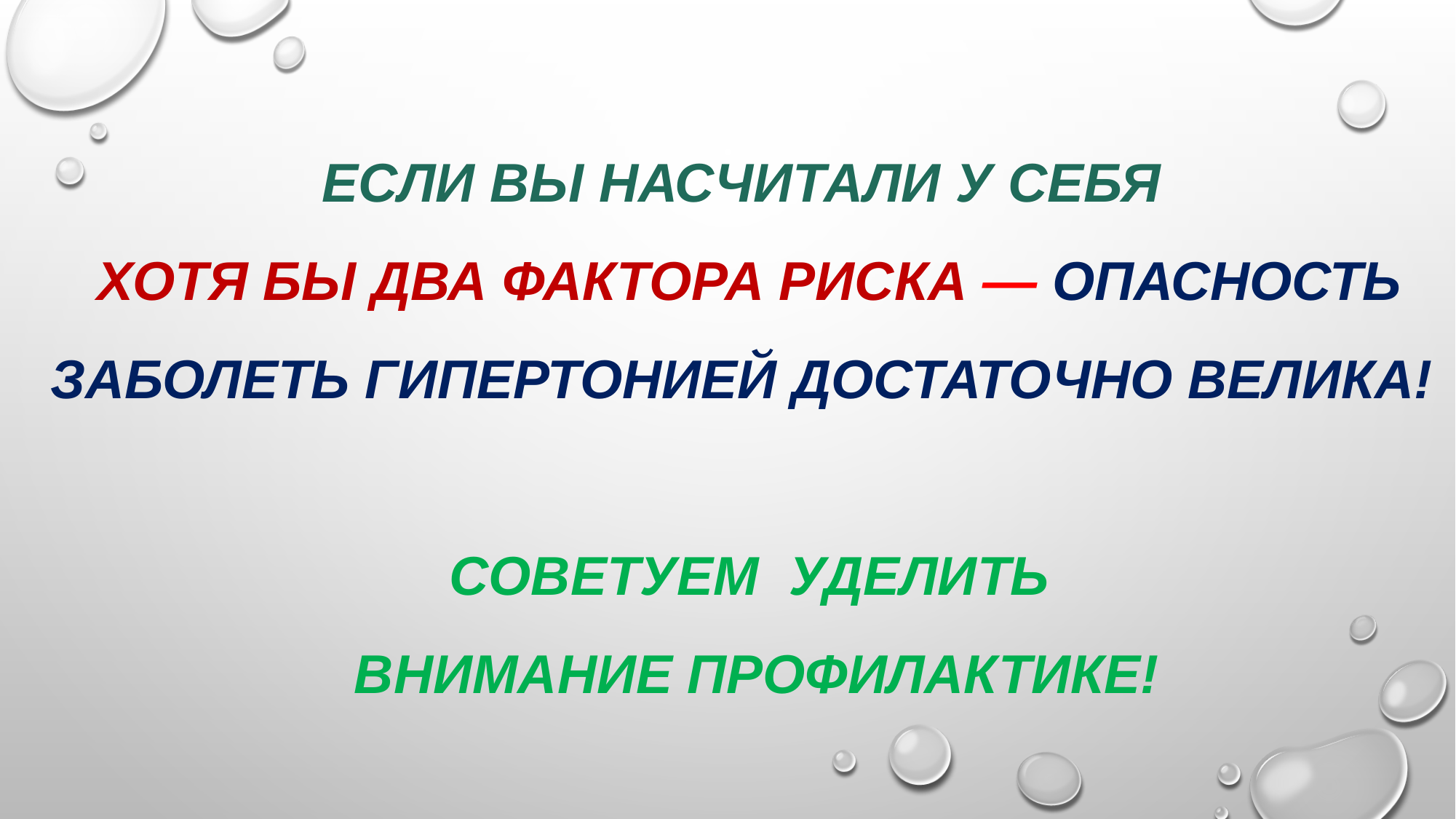

# Если Вы насчитали у себя хотя бы два фактора риска — опасность заболеть гипертонией достаточно велика! Советуем  уделить внимание профилактике!